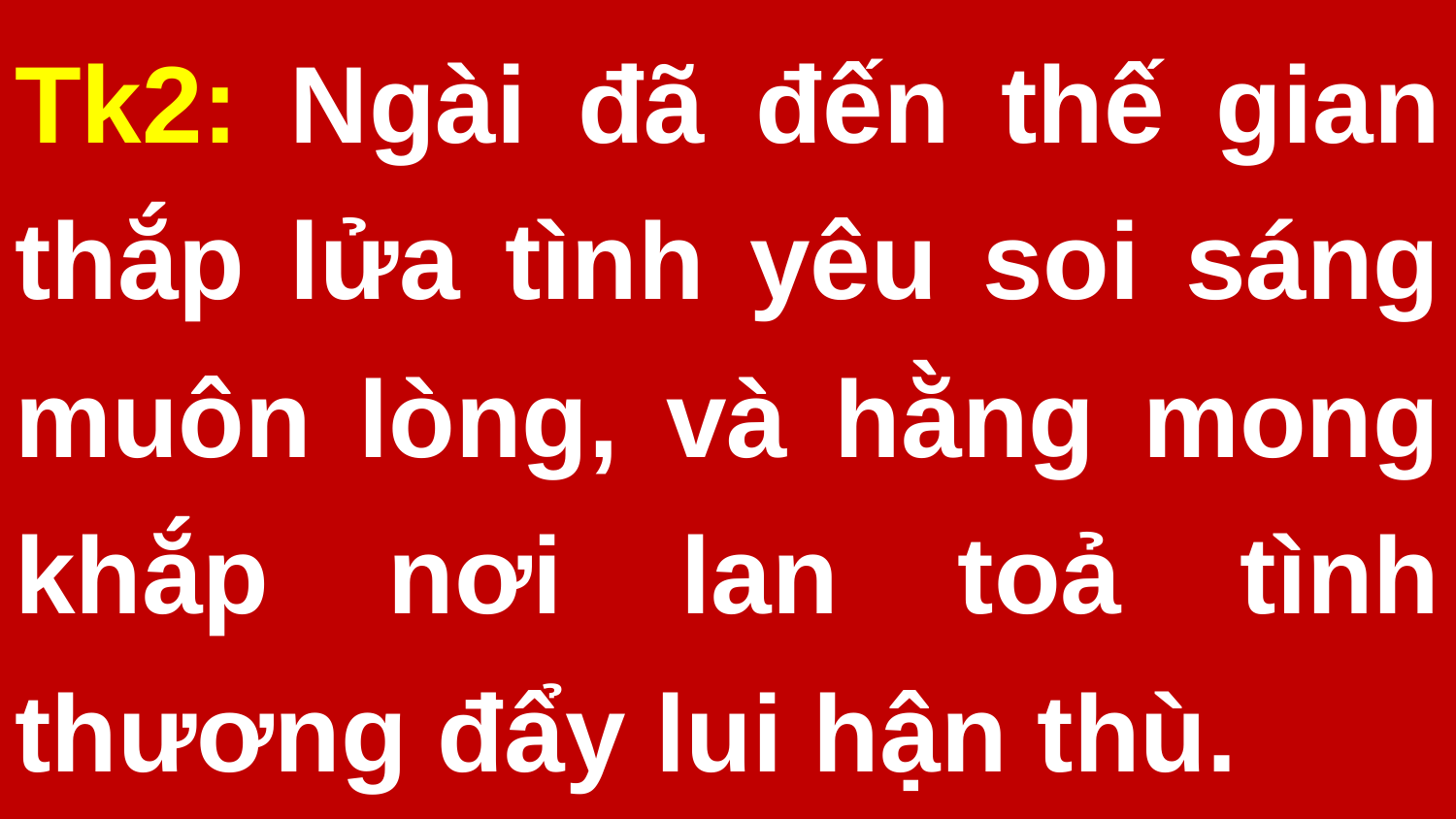

Tk2: Ngài đã đến thế gian thắp lửa tình yêu soi sáng muôn lòng, và hằng mong khắp nơi lan toả tình thương đẩy lui hận thù.